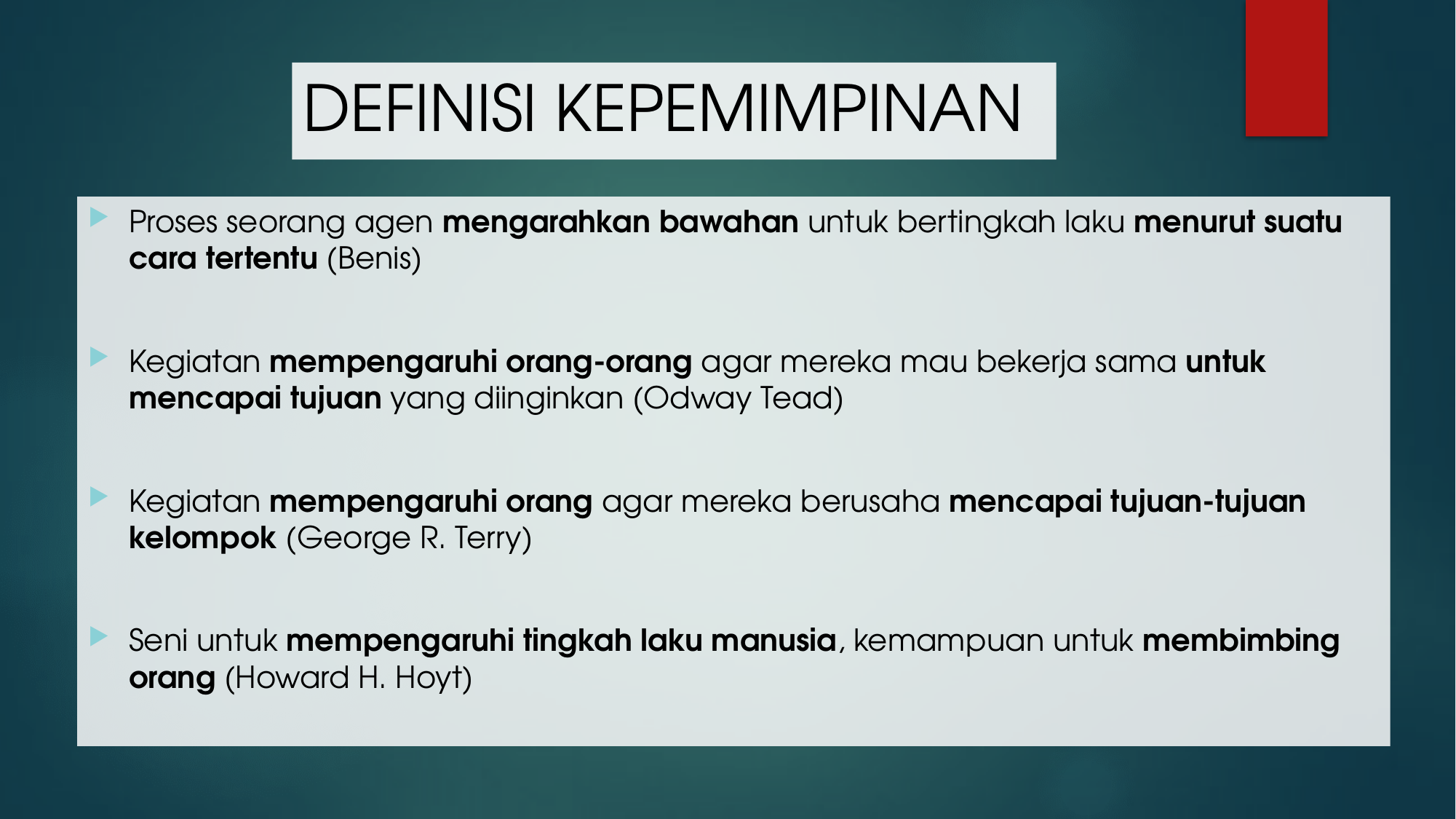

# DEFINISI KEPEMIMPINAN
Proses seorang agen mengarahkan bawahan untuk bertingkah laku menurut suatu cara tertentu (Benis)

Kegiatan mempengaruhi orang-orang agar mereka mau bekerja sama untuk mencapai tujuan yang diinginkan (Odway Tead)

Kegiatan mempengaruhi orang agar mereka berusaha mencapai tujuan-tujuan kelompok (George R. Terry)

Seni untuk mempengaruhi tingkah laku manusia, kemampuan untuk membimbing orang (Howard H. Hoyt)